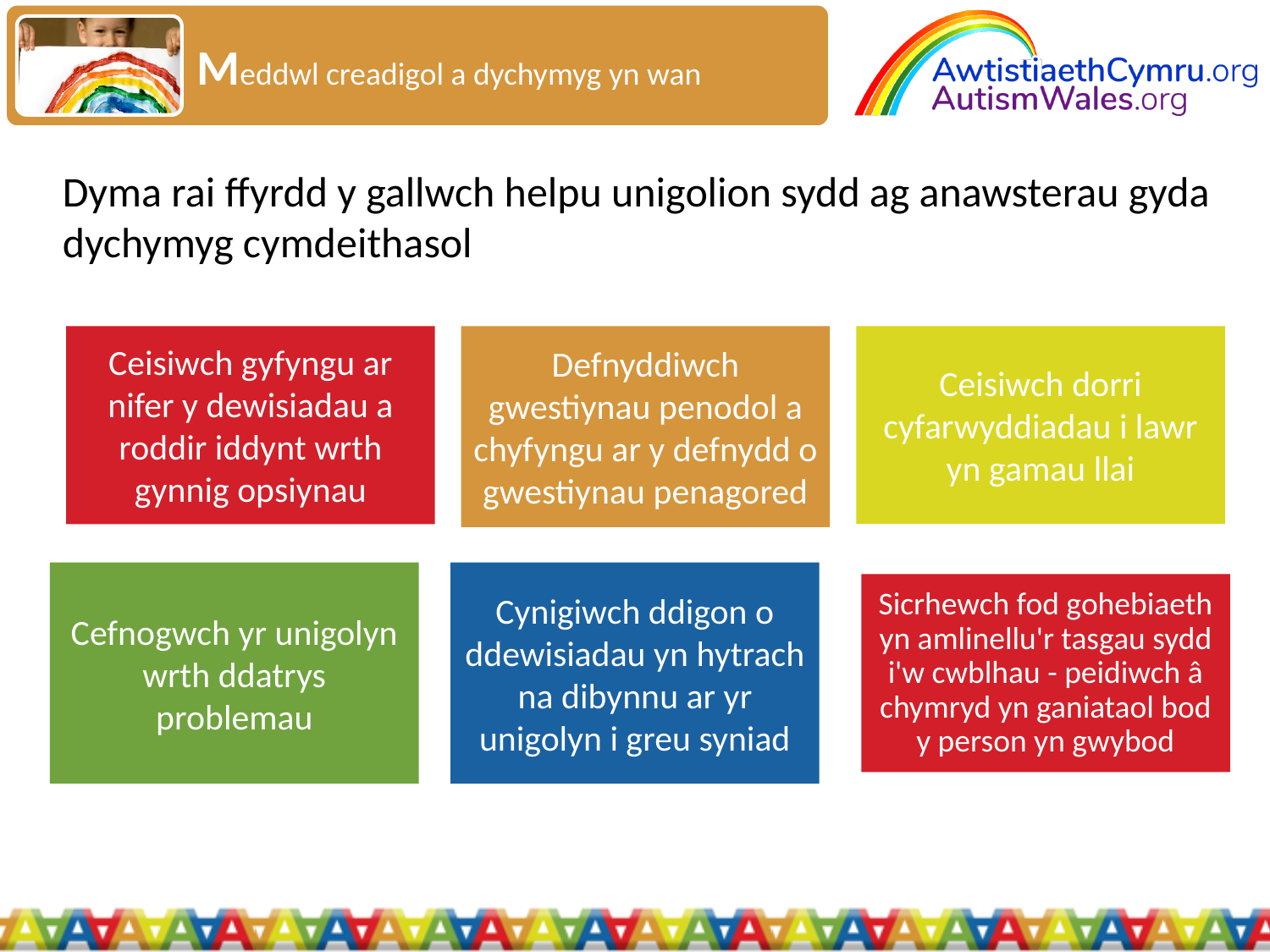

Meddwl creadigol a dychymyg yn wan

Dyma rai ffyrdd y gallwch helpu unigolion sydd ag anawsterau gyda dychymyg cymdeithasol
Ceisiwch gyfyngu ar nifer y dewisiadau a roddir iddynt wrth gynnig opsiynau
Defnyddiwch gwestiynau penodol a chyfyngu ar y defnydd o gwestiynau penagored
Ceisiwch dorri cyfarwyddiadau i lawr yn gamau llai
Cefnogwch yr unigolyn wrth ddatrys problemau
Cynigiwch ddigon o ddewisiadau yn hytrach na dibynnu ar yr unigolyn i greu syniad
Sicrhewch fod gohebiaeth yn amlinellu'r tasgau sydd i'w cwblhau - peidiwch â chymryd yn ganiataol bod y person yn gwybod